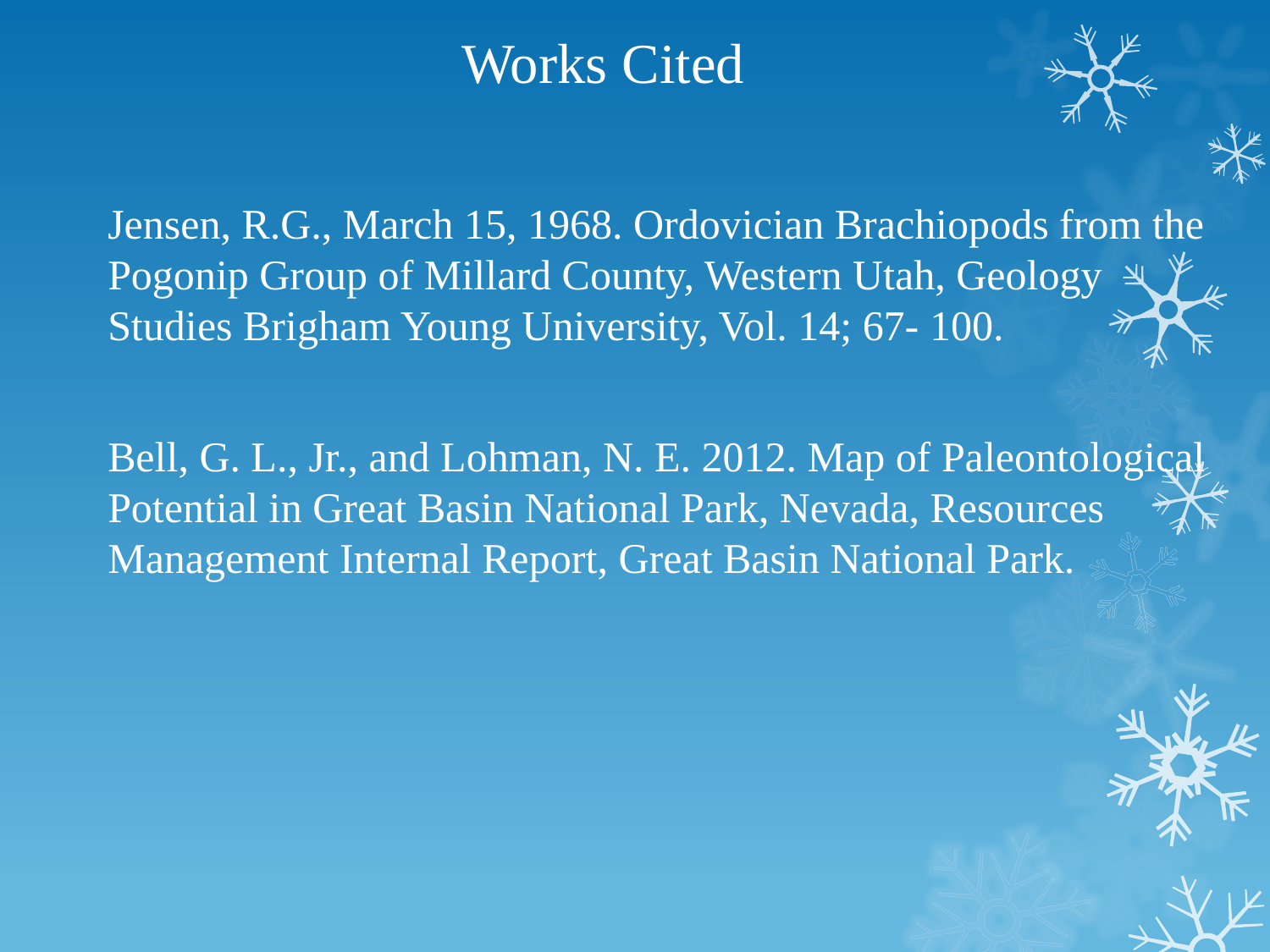

Works Cited
Jensen, R.G., March 15, 1968. Ordovician Brachiopods from the Pogonip Group of Millard County, Western Utah, Geology Studies Brigham Young University, Vol. 14; 67- 100.
Bell, G. L., Jr., and Lohman, N. E. 2012. Map of Paleontological Potential in Great Basin National Park, Nevada, Resources Management Internal Report, Great Basin National Park.